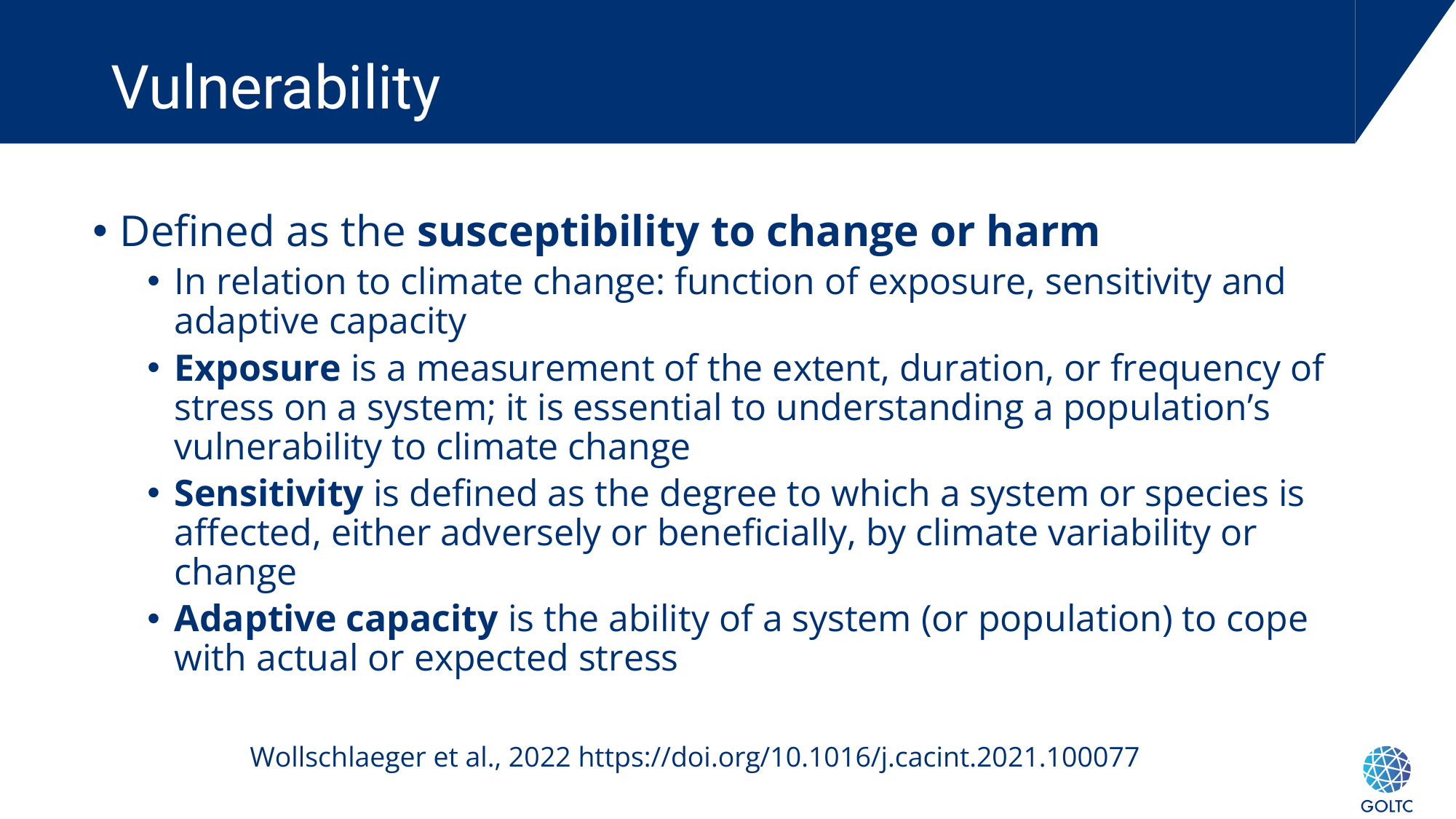

# Vulnerability
Defined as the susceptibility to change or harm
In relation to climate change: function of exposure, sensitivity and adaptive capacity
Exposure is a measurement of the extent, duration, or frequency of stress on a system; it is essential to understanding a population’s vulnerability to climate change
Sensitivity is defined as the degree to which a system or species is affected, either adversely or beneficially, by climate variability or change
Adaptive capacity is the ability of a system (or population) to cope with actual or expected stress
Wollschlaeger et al., 2022 https://doi.org/10.1016/j.cacint.2021.100077